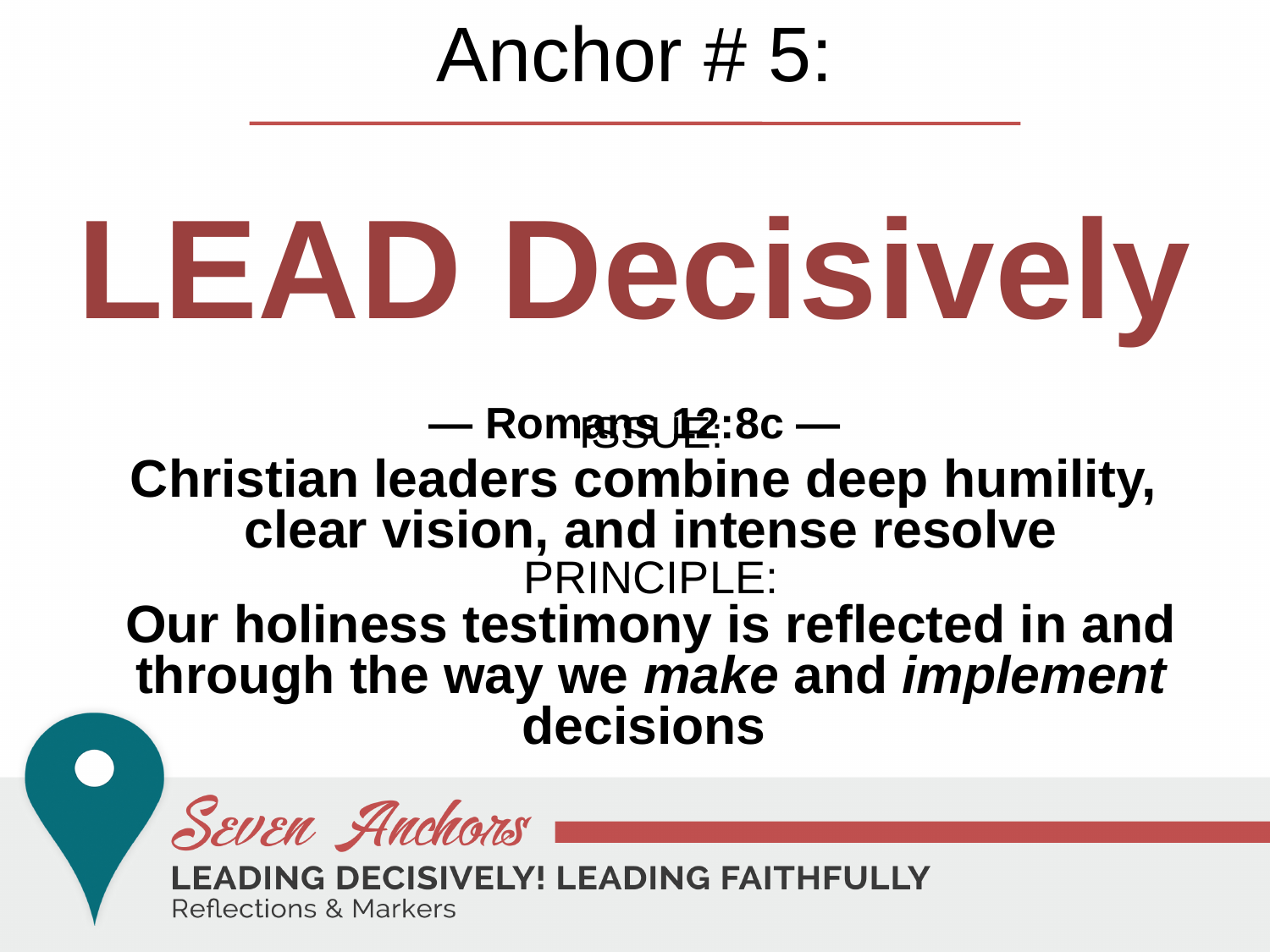

Anchor # 5:

LEAD Decisively
— Romans 12:8c —
ISSUE:
Christian leaders combine deep humility,
clear vision, and intense resolve
PRINCIPLE:
Our holiness testimony is reflected in and through the way we make and implement decisions